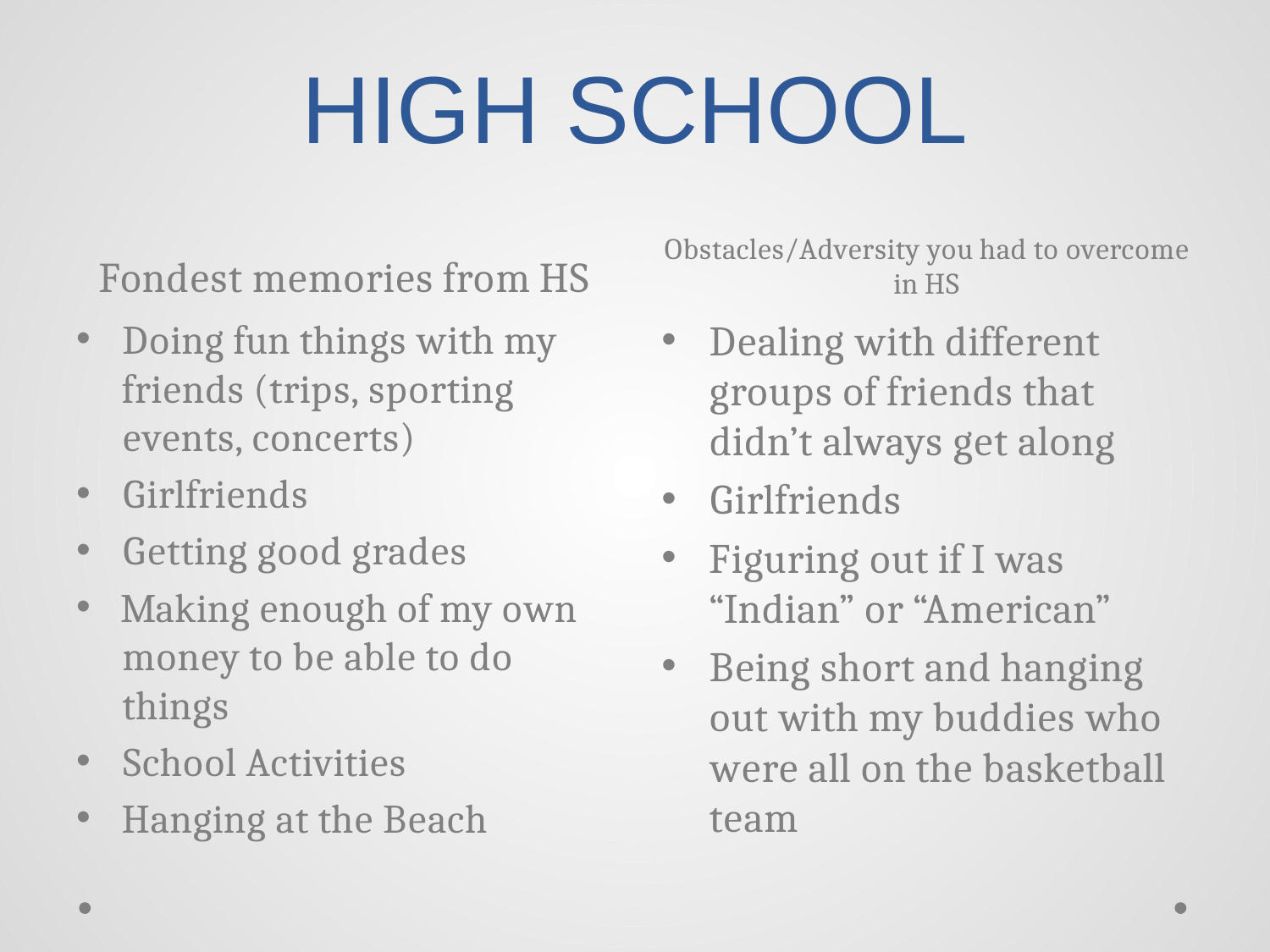

# HIGH SCHOOL
Fondest memories from HS
Obstacles/Adversity you had to overcome in HS
Doing fun things with my friends (trips, sporting events, concerts)
Girlfriends
Getting good grades
Making enough of my own money to be able to do things
School Activities
Hanging at the Beach
Dealing with different groups of friends that didn’t always get along
Girlfriends
Figuring out if I was “Indian” or “American”
Being short and hanging out with my buddies who were all on the basketball team